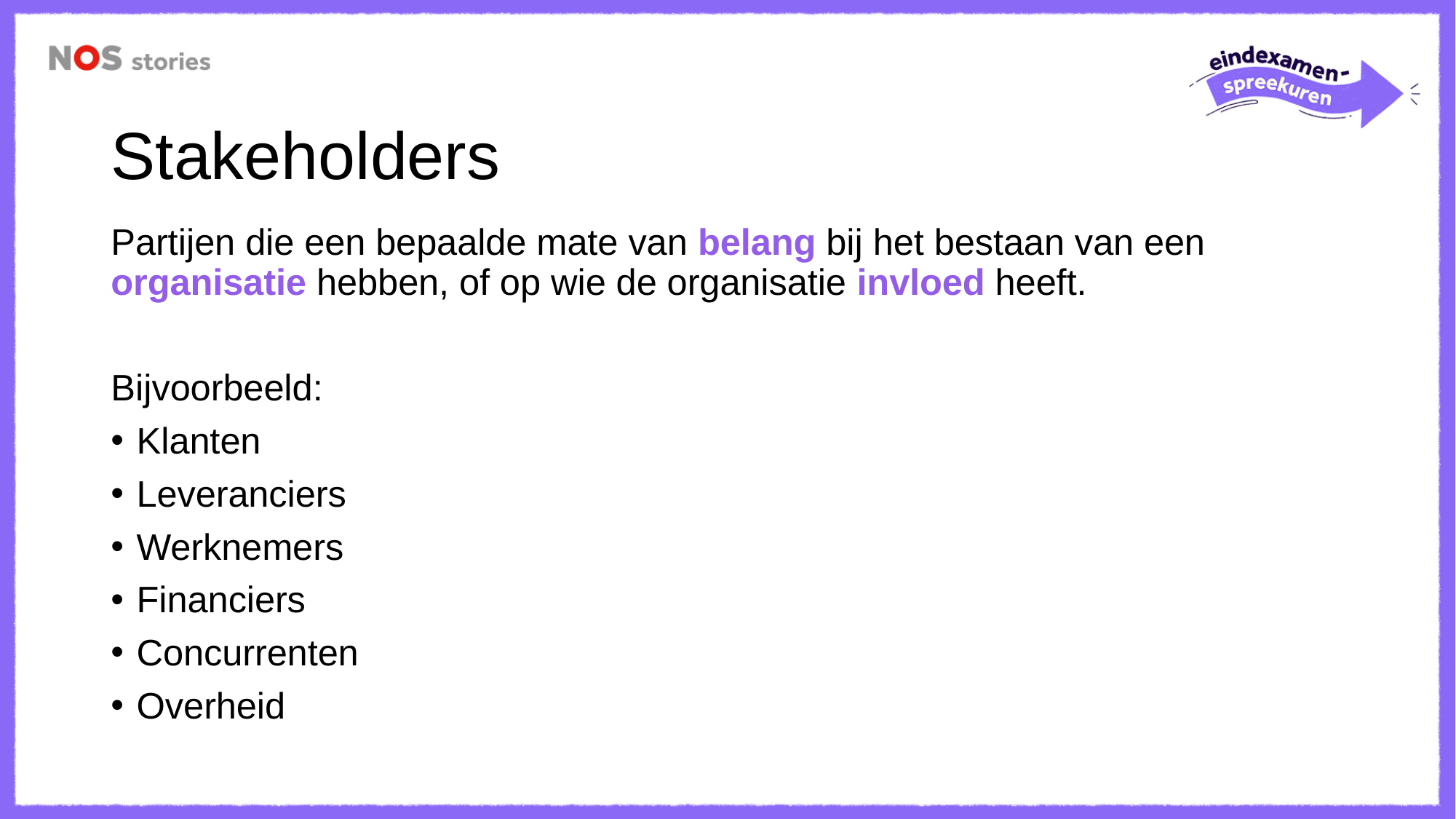

# Stakeholders
Partijen die een bepaalde mate van belang bij het bestaan van een organisatie hebben, of op wie de organisatie invloed heeft.

Bijvoorbeeld:
Klanten
Leveranciers
Werknemers
Financiers
Concurrenten
Overheid